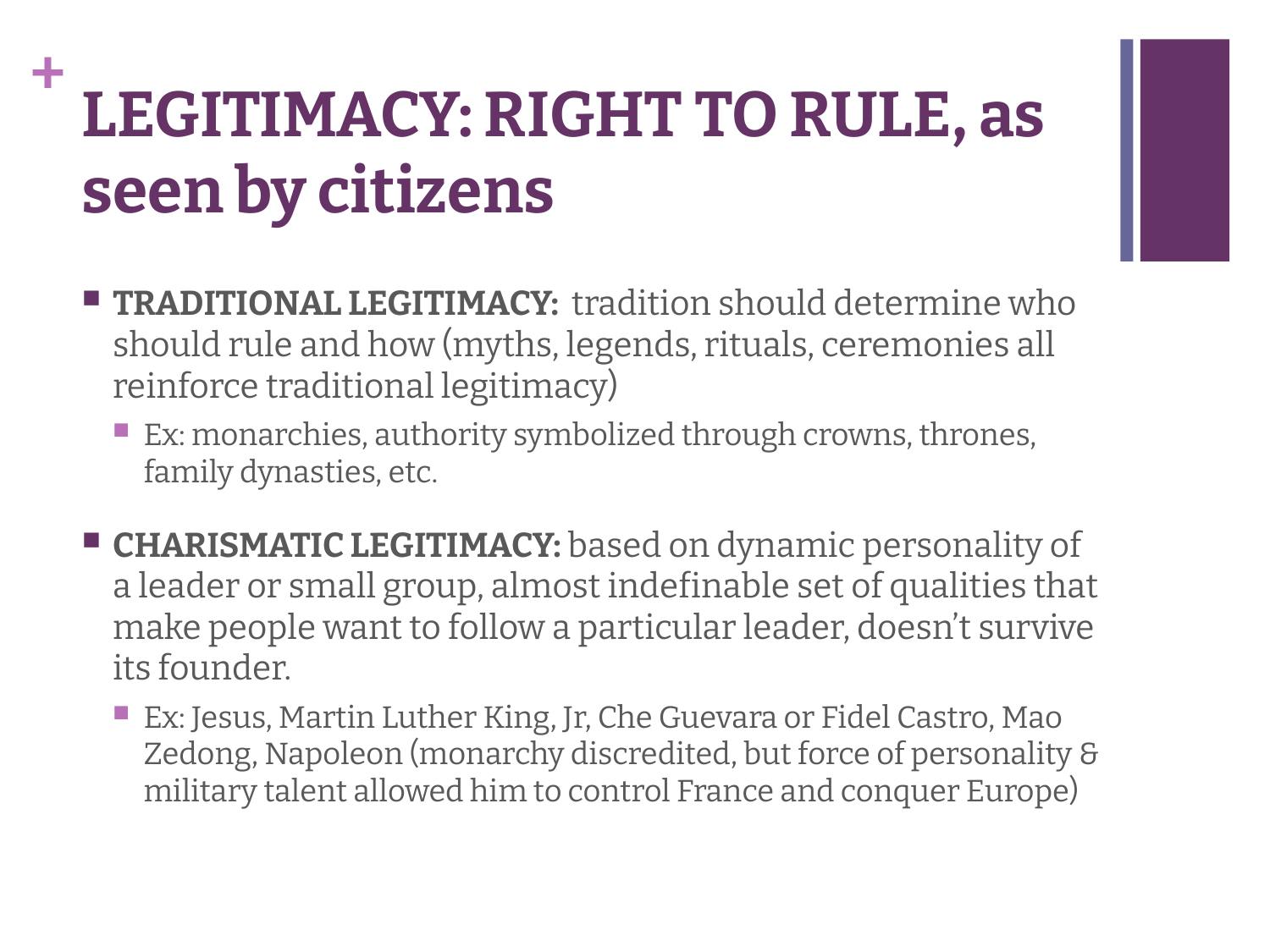

# LEGITIMACY: RIGHT TO RULE, as seen by citizens
TRADITIONAL LEGITIMACY:  tradition should determine who should rule and how (myths, legends, rituals, ceremonies all reinforce traditional legitimacy)
Ex: monarchies, authority symbolized through crowns, thrones, family dynasties, etc.
CHARISMATIC LEGITIMACY: based on dynamic personality of a leader or small group, almost indefinable set of qualities that make people want to follow a particular leader, doesn’t survive its founder.
Ex: Jesus, Martin Luther King, Jr, Che Guevara or Fidel Castro, Mao Zedong, Napoleon (monarchy discredited, but force of personality & military talent allowed him to control France and conquer Europe)